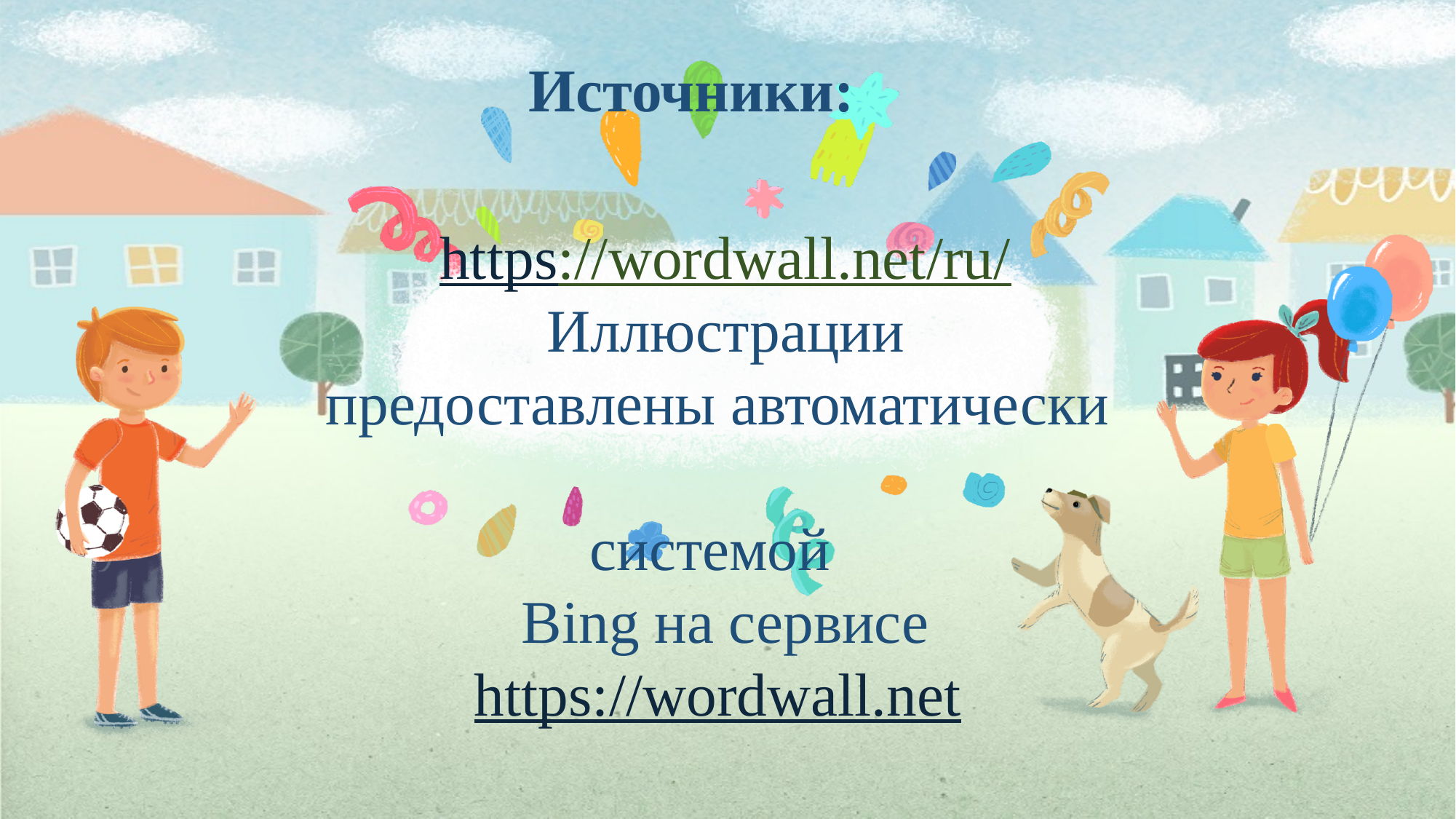

# Источники:

https://wordwall.net/ru/
Иллюстрации предоставлены автоматически                                                 системой
Bing на сервисе
 https://wordwall.net